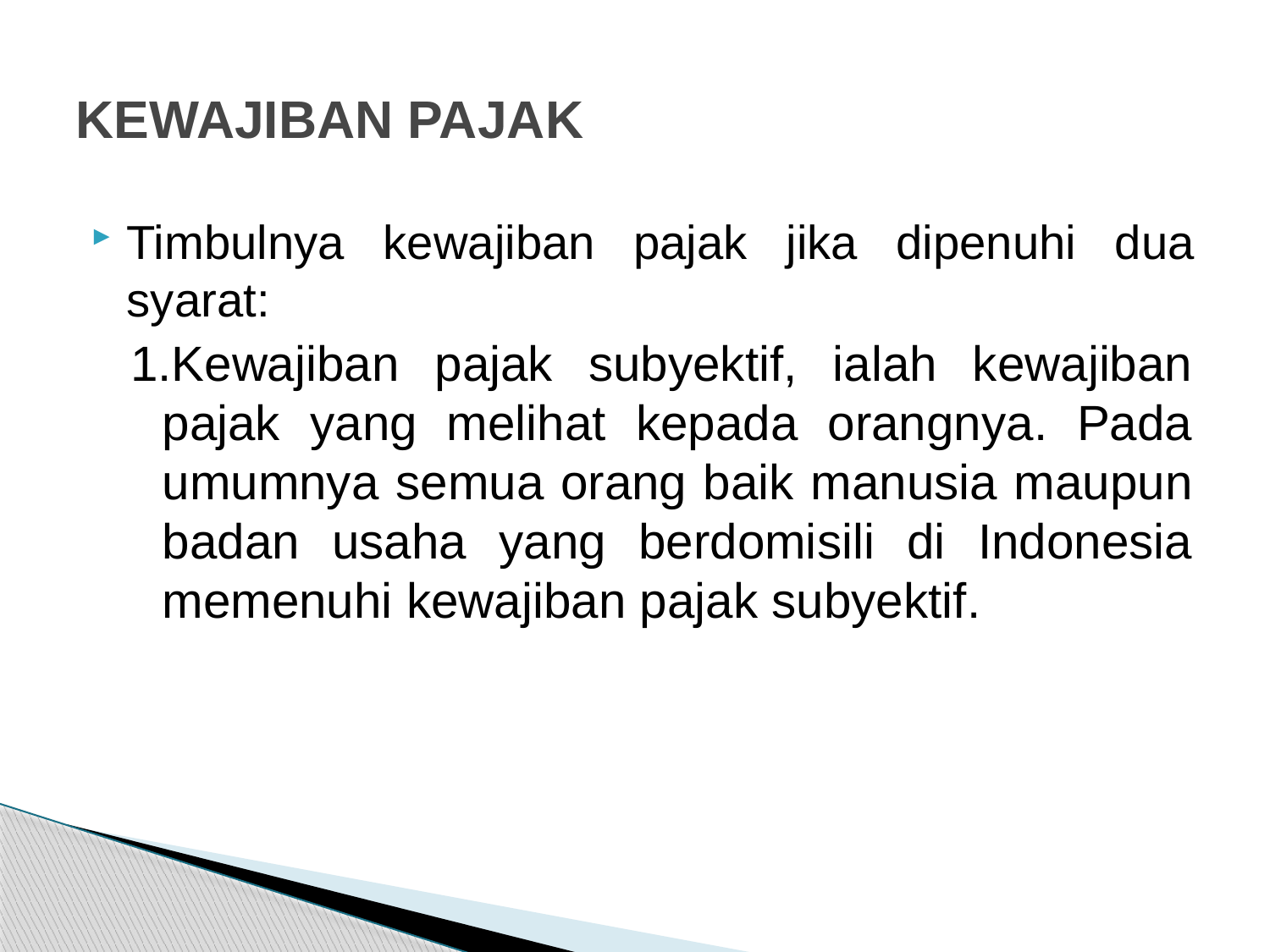

# KEWAJIBAN PAJAK
Timbulnya kewajiban pajak jika dipenuhi dua syarat:
1.Kewajiban pajak subyektif, ialah kewajiban pajak yang melihat kepada orangnya. Pada umumnya semua orang baik manusia maupun badan usaha yang berdomisili di Indonesia memenuhi kewajiban pajak subyektif.